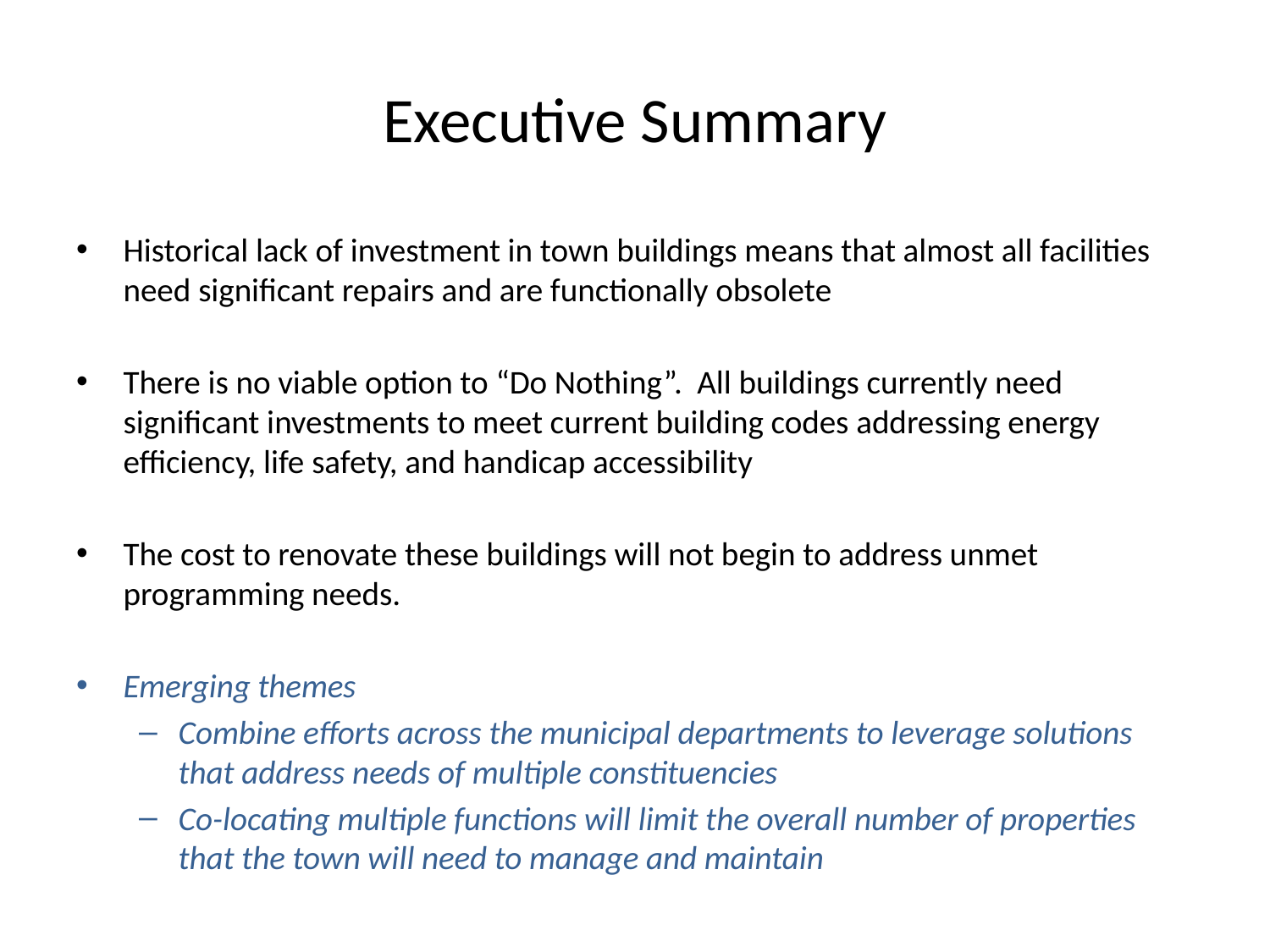

# Executive Summary
Historical lack of investment in town buildings means that almost all facilities need significant repairs and are functionally obsolete

There is no viable option to “Do Nothing”.  All buildings currently need significant investments to meet current building codes addressing energy efficiency, life safety, and handicap accessibility

The cost to renovate these buildings will not begin to address unmet programming needs.

Emerging themes
Combine efforts across the municipal departments to leverage solutions that address needs of multiple constituencies
Co-locating multiple functions will limit the overall number of properties that the town will need to manage and maintain